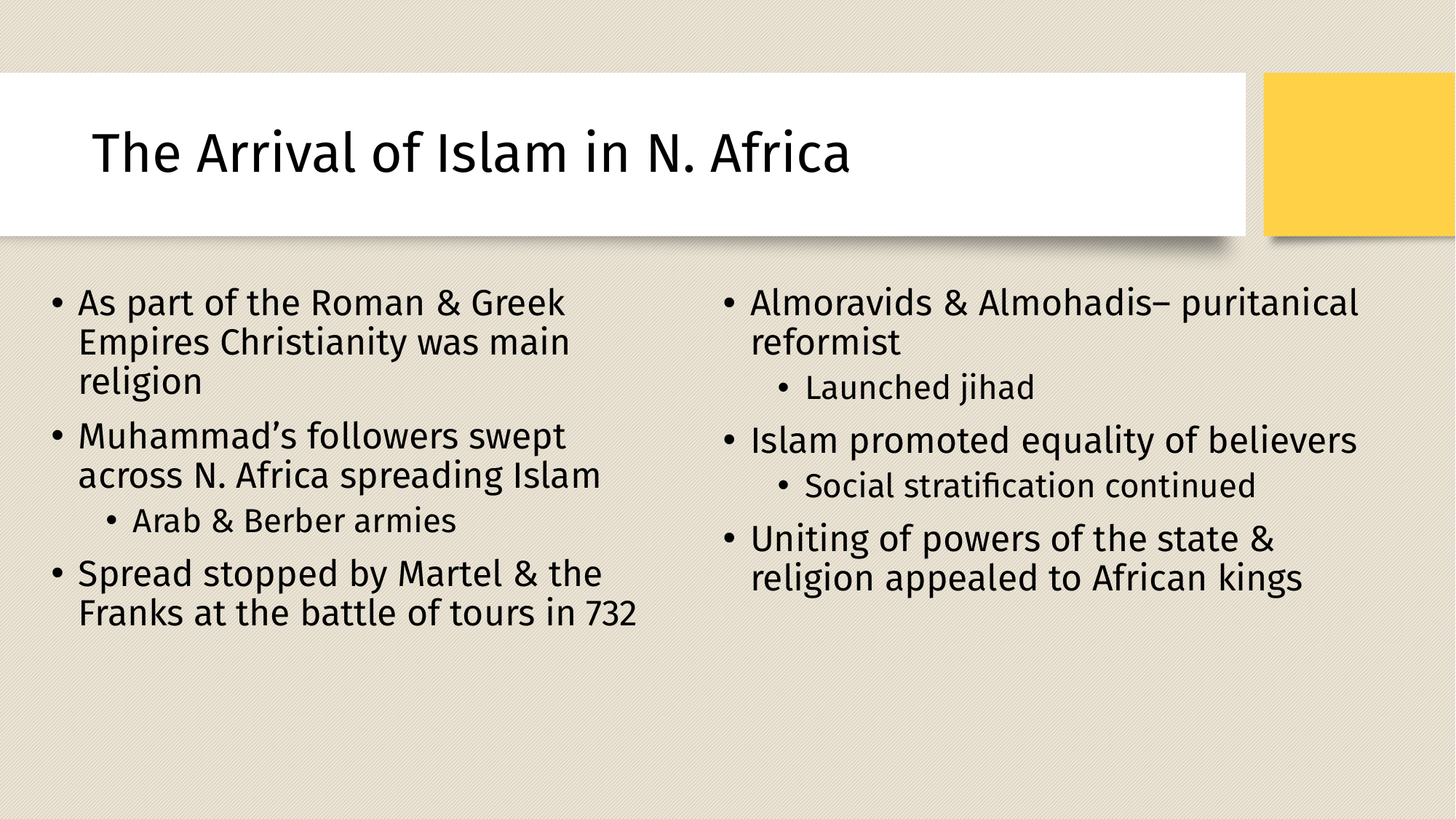

# The Arrival of Islam in N. Africa
As part of the Roman & Greek Empires Christianity was main religion
Muhammad’s followers swept across N. Africa spreading Islam
Arab & Berber armies
Spread stopped by Martel & the Franks at the battle of tours in 732
Almoravids & Almohadis– puritanical reformist
Launched jihad
Islam promoted equality of believers
Social stratification continued
Uniting of powers of the state & religion appealed to African kings